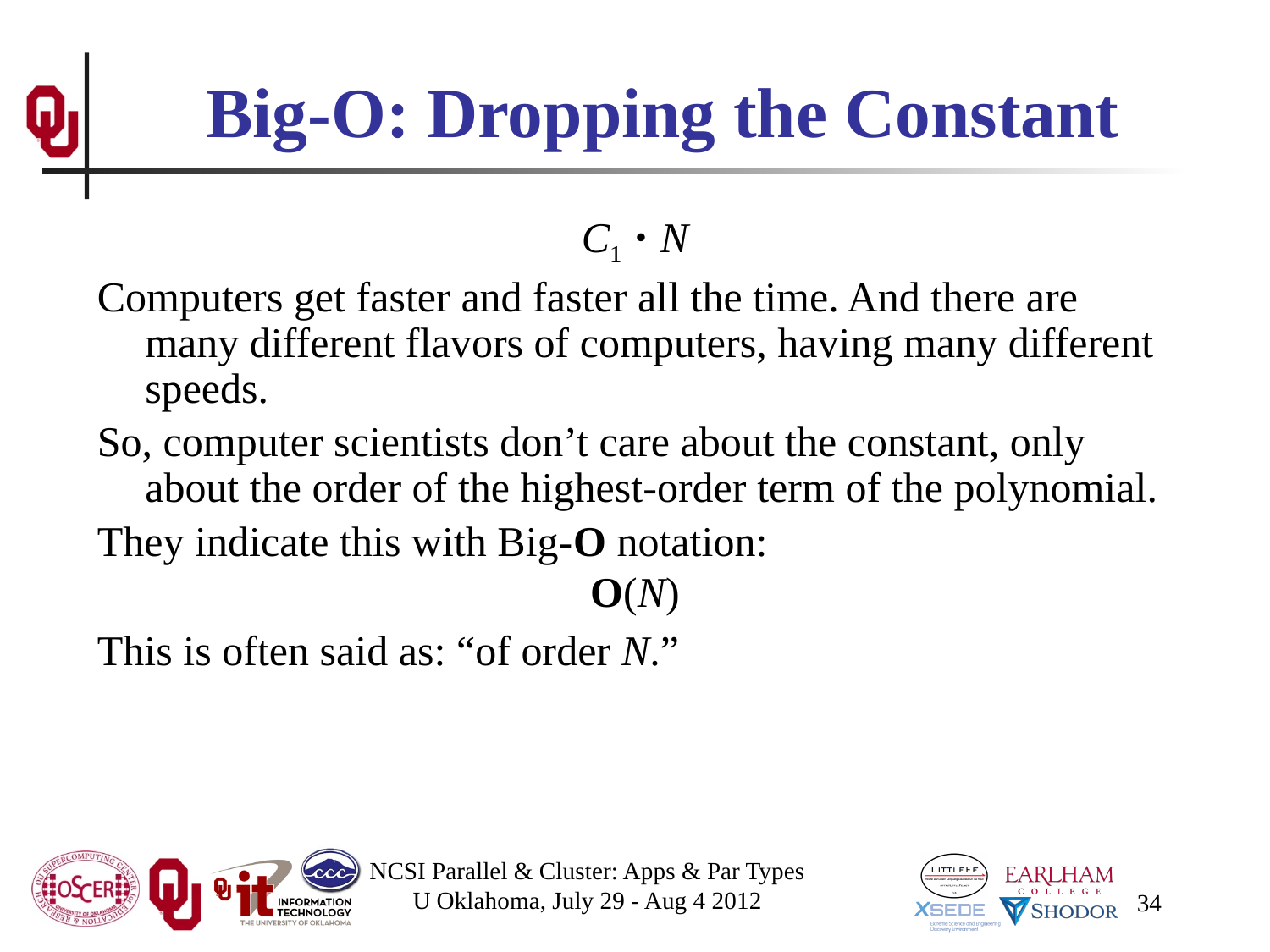

# Big-O: Dropping the Constant
C1 . N
Computers get faster and faster all the time. And there are many different flavors of computers, having many different speeds.
So, computer scientists don’t care about the constant, only about the order of the highest-order term of the polynomial.
They indicate this with Big-O notation:
O(N)
This is often said as: “of order N.”
NCSI Parallel & Cluster: Apps & Par Types
U Oklahoma, July 29 - Aug 4 2012
34